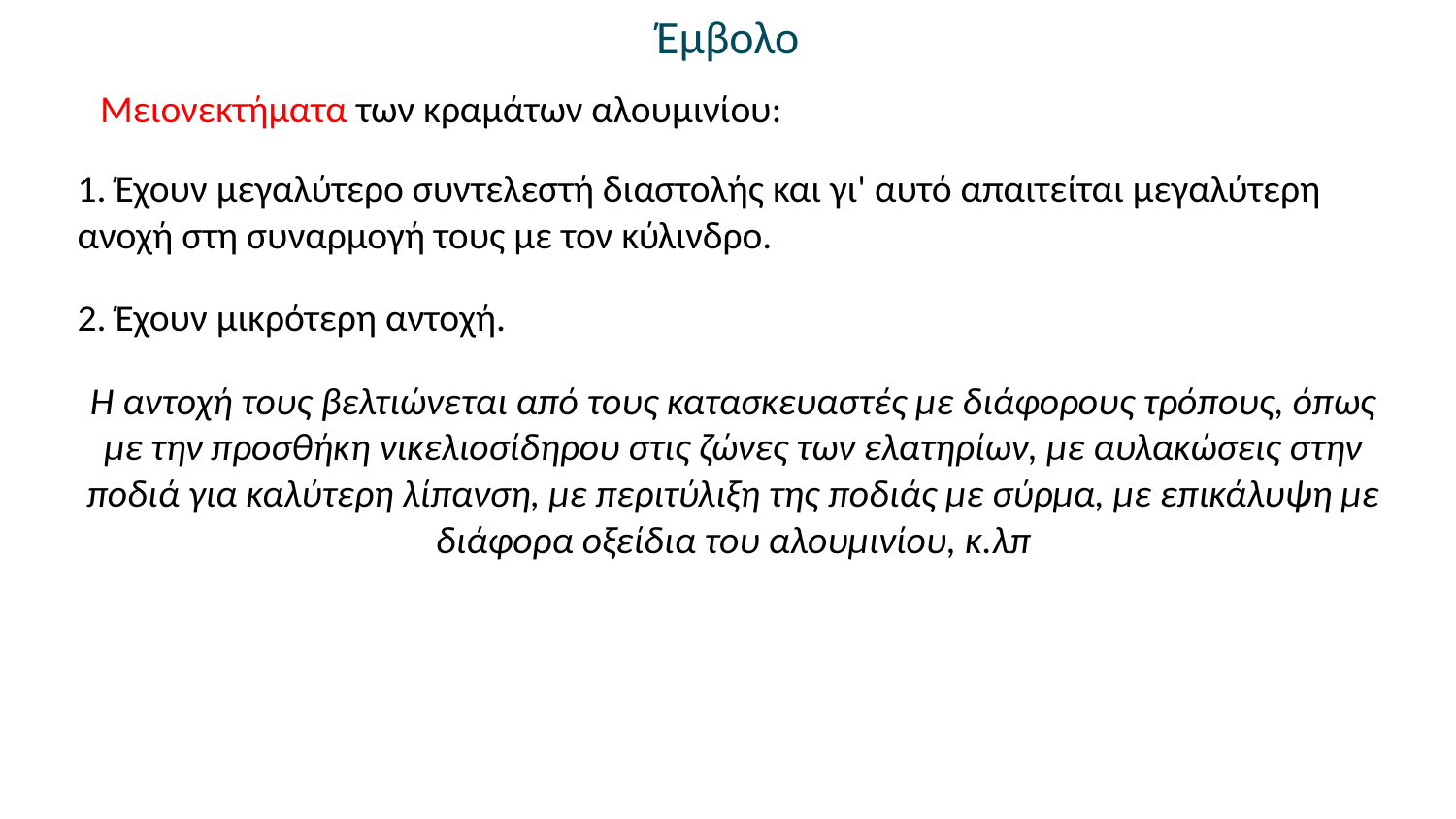

Έμβολο
Μειονεκτήματα των κραμάτων αλουμινίου:
1. Έχουν μεγαλύτερο συντελεστή διαστολής και γι' αυτό απαιτείται μεγαλύτερη ανοχή στη συναρμογή τους με τον κύλινδρο.
2. Έχουν μικρότερη αντοχή.
Η αντοχή τους βελτιώνεται από τους κατασκευαστές με διάφορους τρόπους, όπως με την προσθήκη νικελιοσίδηρου στις ζώνες των ελατηρίων, με αυλακώσεις στην ποδιά για καλύτερη λίπανση, με περιτύλιξη της ποδιάς με σύρμα, με επικάλυψη με διάφορα οξείδια του αλουμινίου, κ.λπ